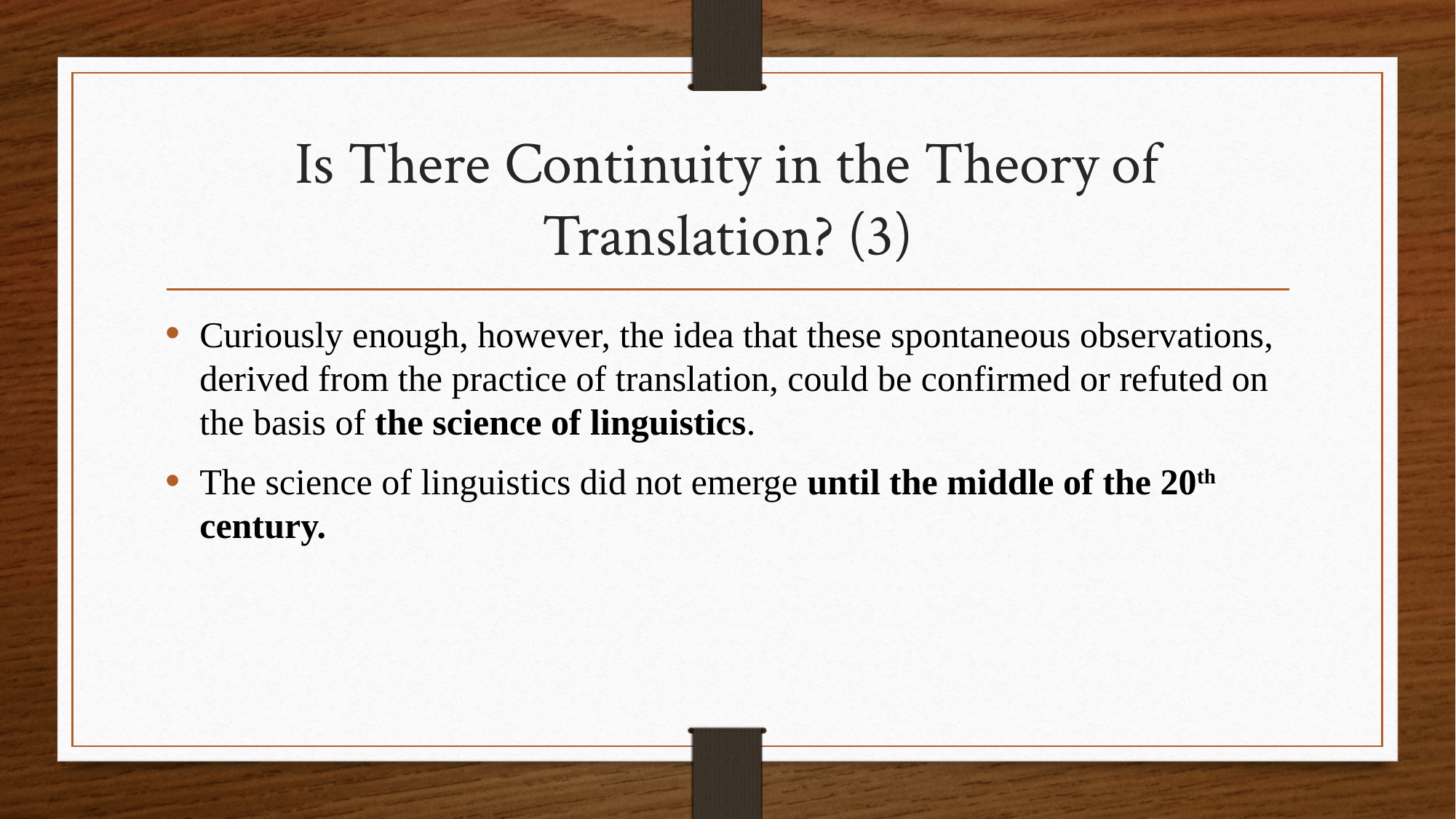

# Is There Continuity in the Theory of Translation? (3)
Curiously enough, however, the idea that these spontaneous observations, derived from the practice of translation, could be confirmed or refuted on the basis of the science of linguistics.
The science of linguistics did not emerge until the middle of the 20th century.